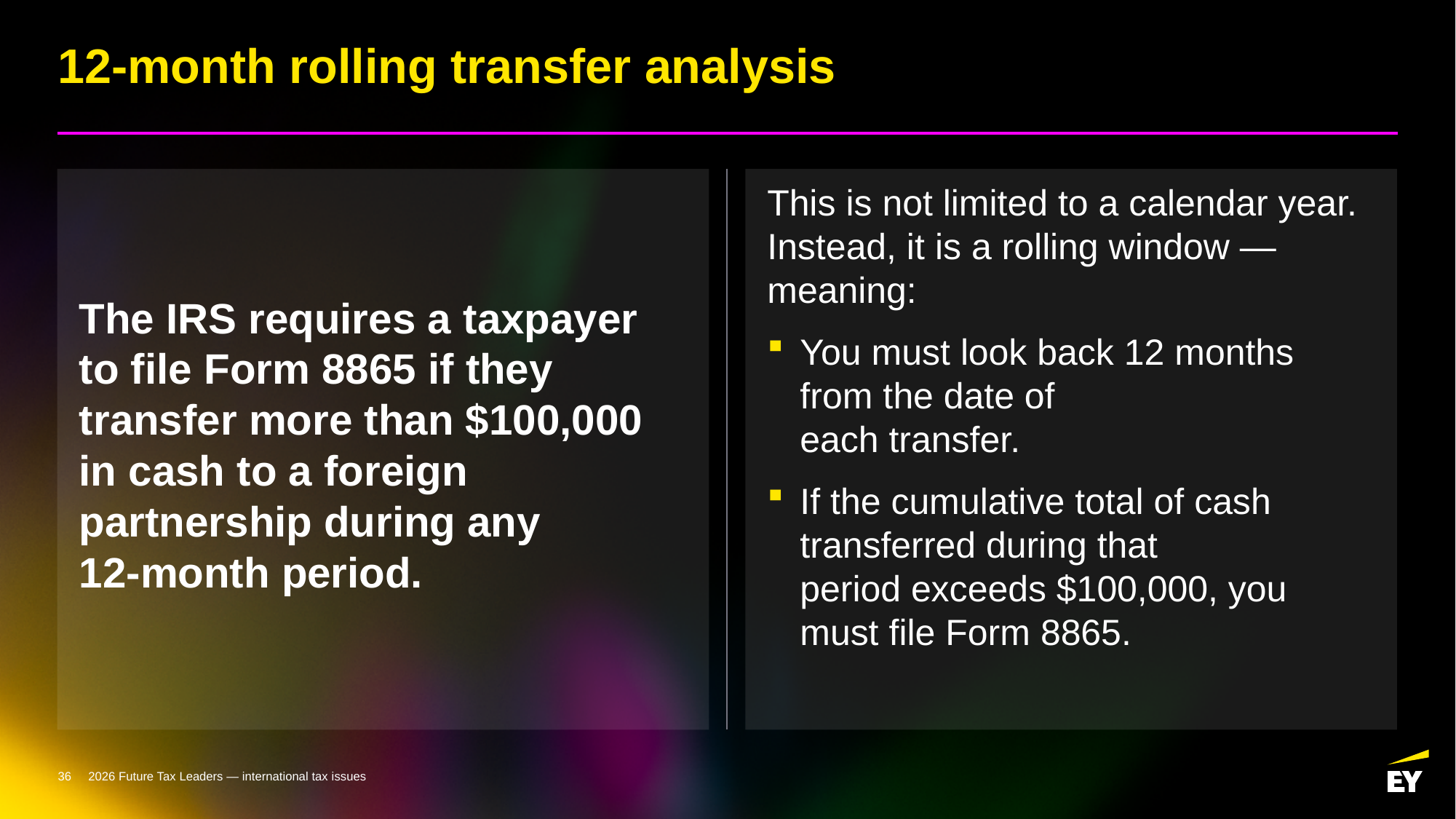

# 12-month rolling transfer analysis
The IRS requires a taxpayer
to file Form 8865 if they transfer more than $100,000 in cash to a foreign partnership during any
12-month period.
This is not limited to a calendar year. Instead, it is a rolling window — meaning:
You must look back 12 months from the date of
each transfer.
If the cumulative total of cash transferred during that period exceeds $100,000, you must file Form 8865.

36
2026 Future Tax Leaders — international tax issues